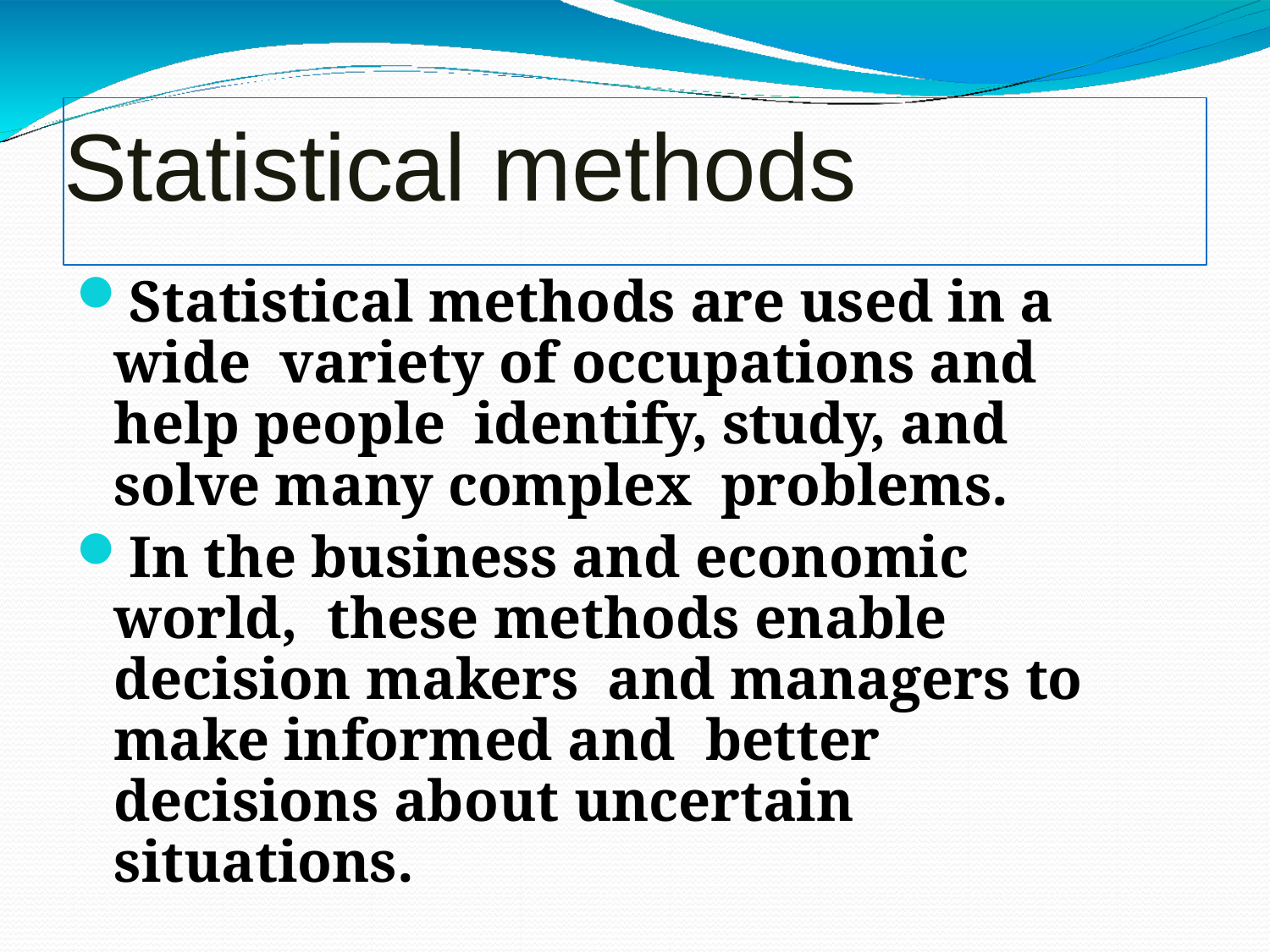

# Statistical methods
Statistical methods are used in a wide  variety of occupations and help people  identify, study, and solve many complex  problems.
In the business and economic world,  these methods enable decision makers  and managers to make informed and  better decisions about uncertain  situations.